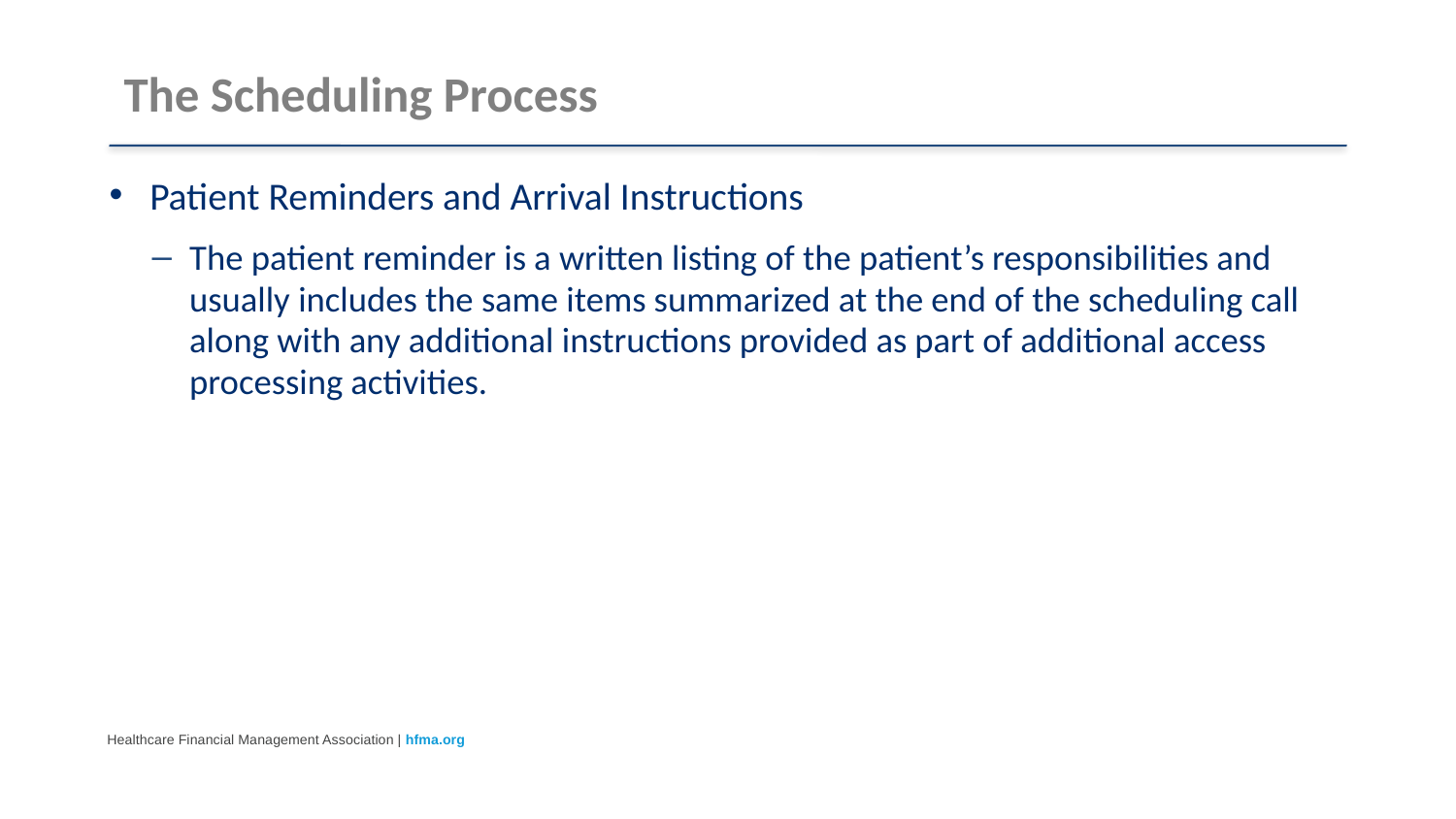

# The Scheduling Process
Patient Reminders and Arrival Instructions
The patient reminder is a written listing of the patient’s responsibilities and usually includes the same items summarized at the end of the scheduling call along with any additional instructions provided as part of additional access processing activities.